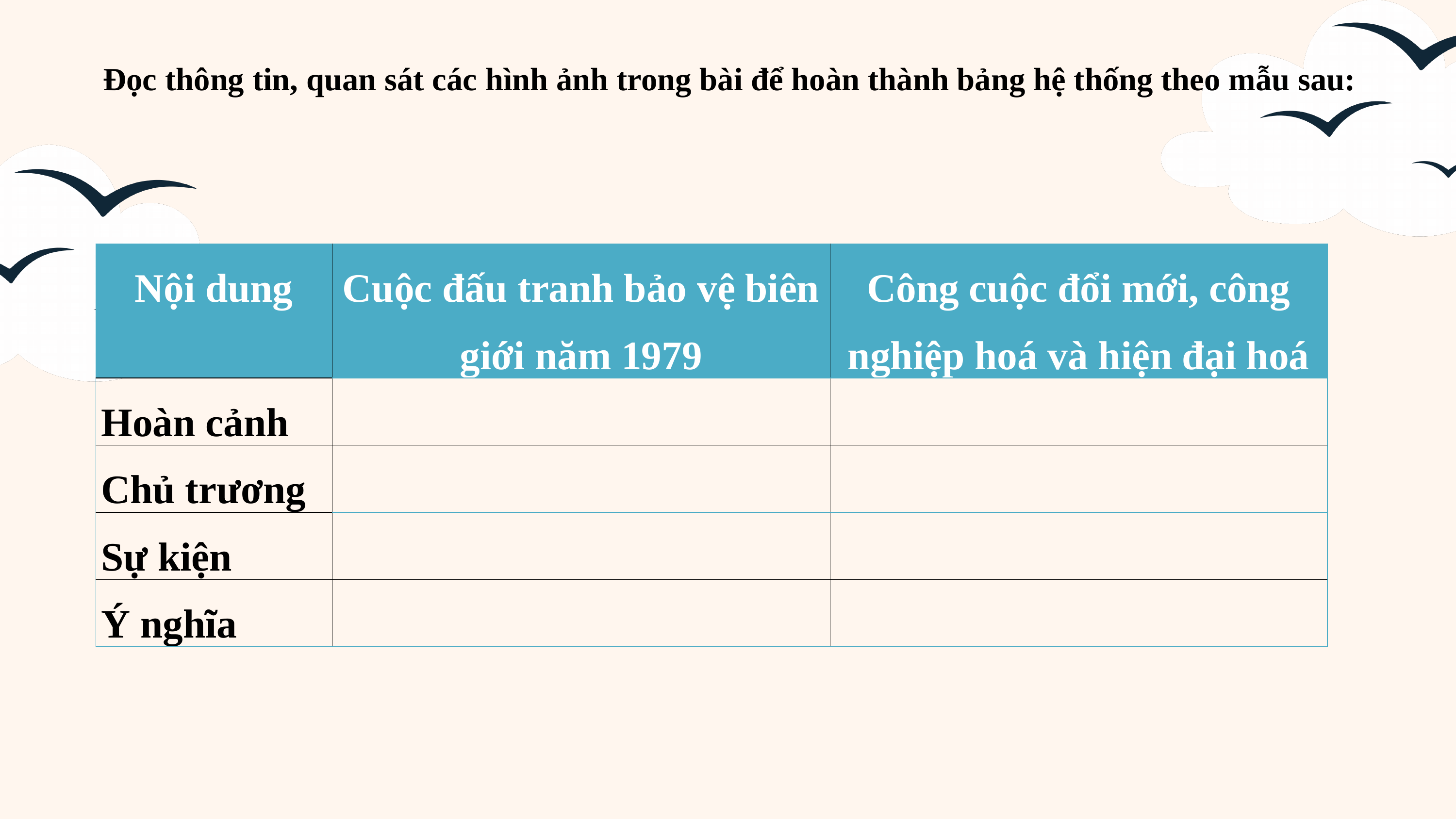

Đọc thông tin, quan sát các hình ảnh trong bài để hoàn thành bảng hệ thống theo mẫu sau:

| Nội dung | Cuộc đấu tranh bảo vệ biên giới năm 1979 | Công cuộc đổi mới, công nghiệp hoá và hiện đại hoá |
| --- | --- | --- |
| Hoàn cảnh |  |  |
| Chủ trương |  |  |
| Sự kiện |  |  |
| Ý nghĩa |  |  |